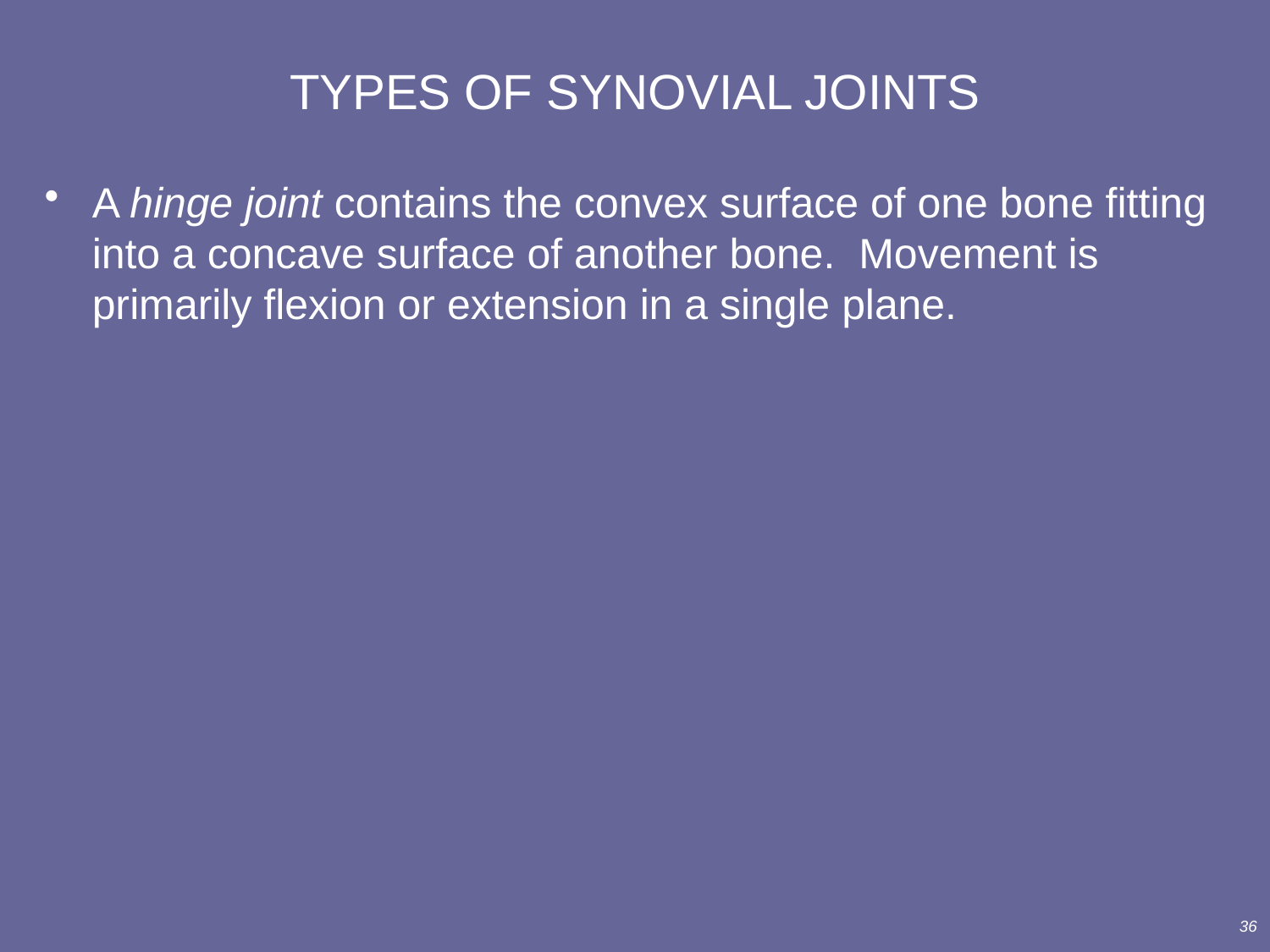

# TYPES OF SYNOVIAL JOINTS
A hinge joint contains the convex surface of one bone fitting into a concave surface of another bone.  Movement is primarily flexion or extension in a single plane.
36